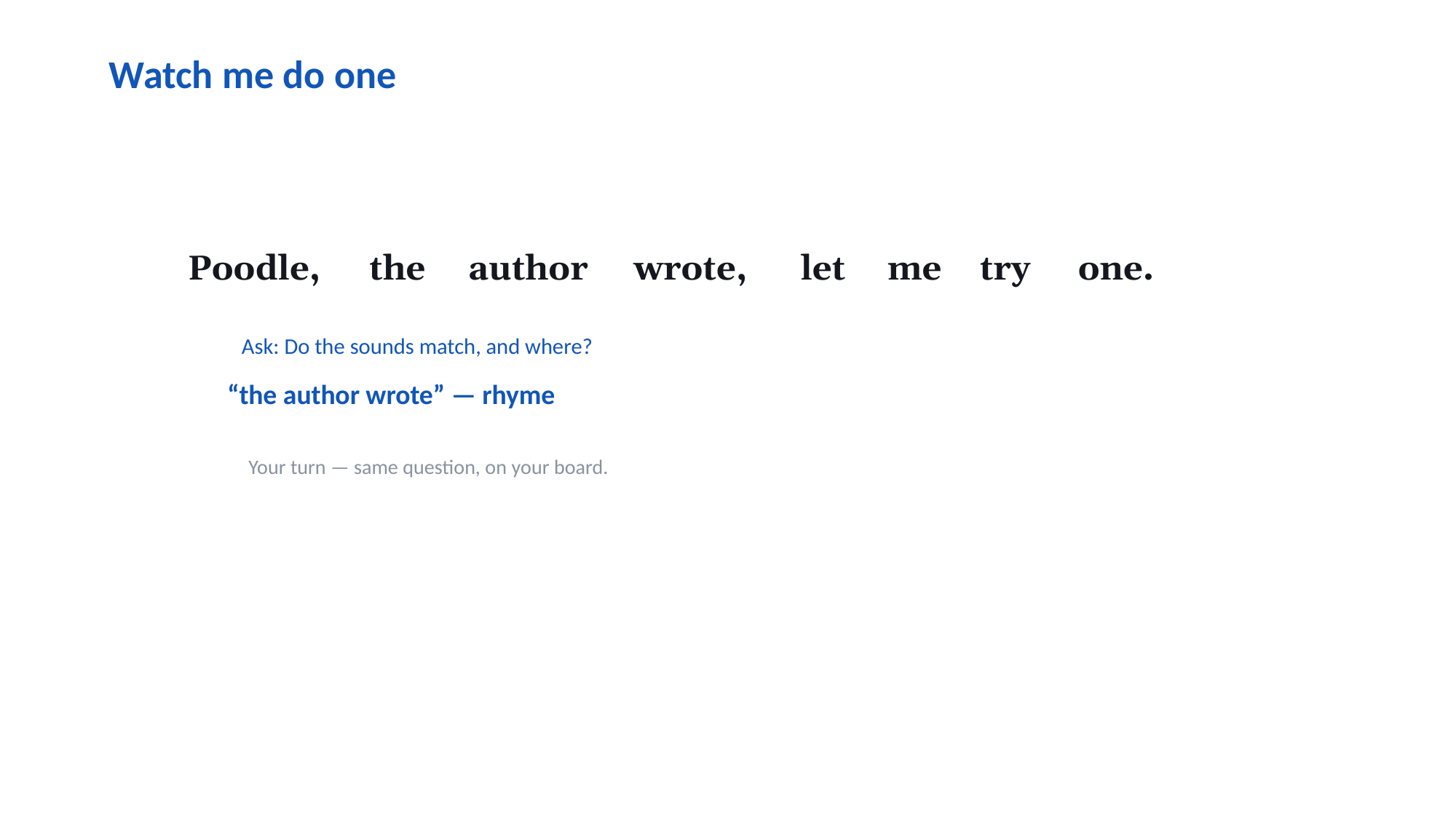

Watch me do one
Poodle,
the
author
wrote,
let
me
try
one.
Ask: Do the sounds match, and where?
“the author wrote” — rhyme
Your turn — same question, on your board.